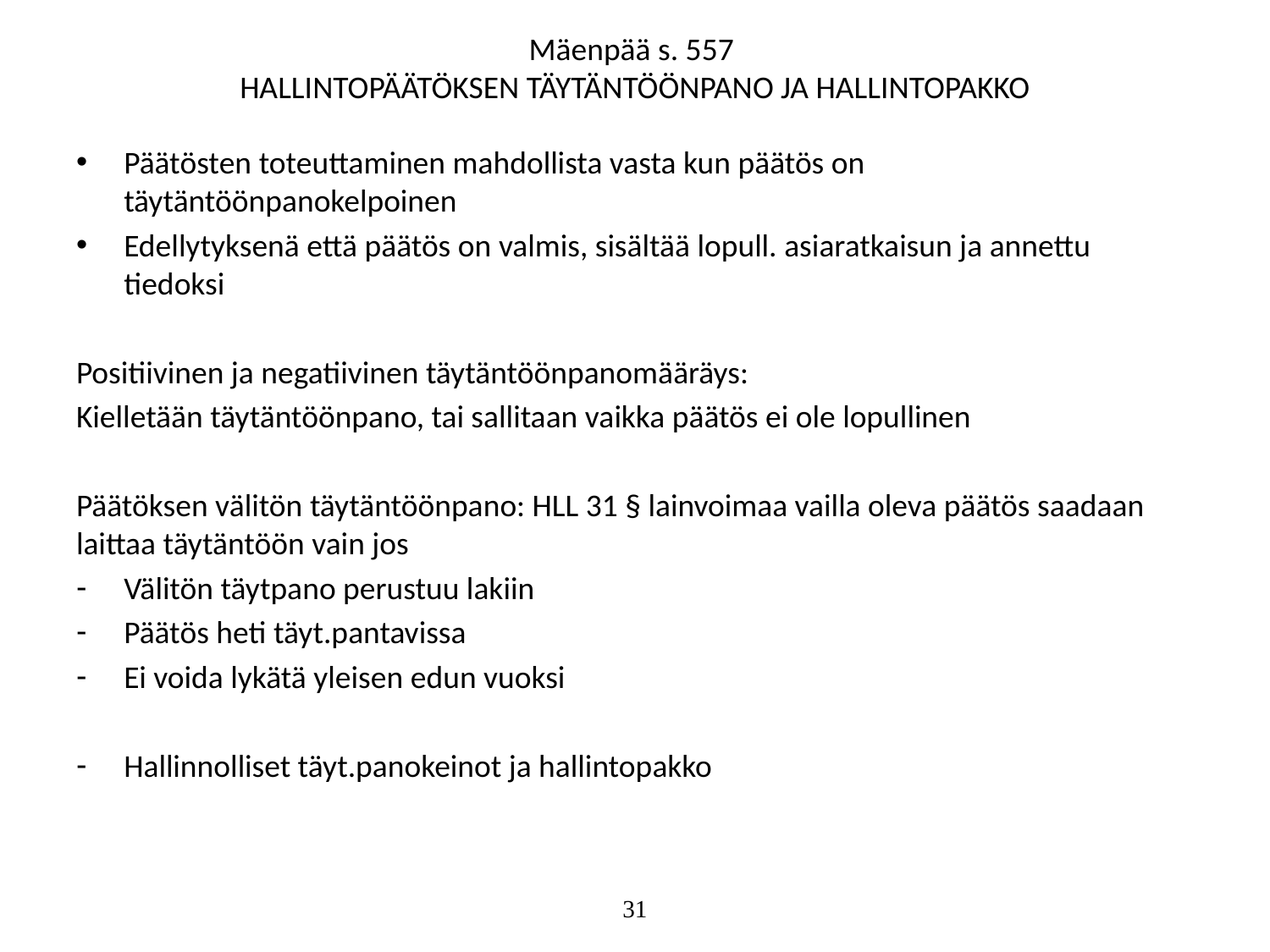

# Mäenpää s. 557 HALLINTOPÄÄTÖKSEN TÄYTÄNTÖÖNPANO JA HALLINTOPAKKO
Päätösten toteuttaminen mahdollista vasta kun päätös on täytäntöönpanokelpoinen
Edellytyksenä että päätös on valmis, sisältää lopull. asiaratkaisun ja annettu tiedoksi

Positiivinen ja negatiivinen täytäntöönpanomääräys:
Kielletään täytäntöönpano, tai sallitaan vaikka päätös ei ole lopullinen

Päätöksen välitön täytäntöönpano: HLL 31 § lainvoimaa vailla oleva päätös saadaan laittaa täytäntöön vain jos
Välitön täytpano perustuu lakiin
Päätös heti täyt.pantavissa
Ei voida lykätä yleisen edun vuoksi

Hallinnolliset täyt.panokeinot ja hallintopakko
31